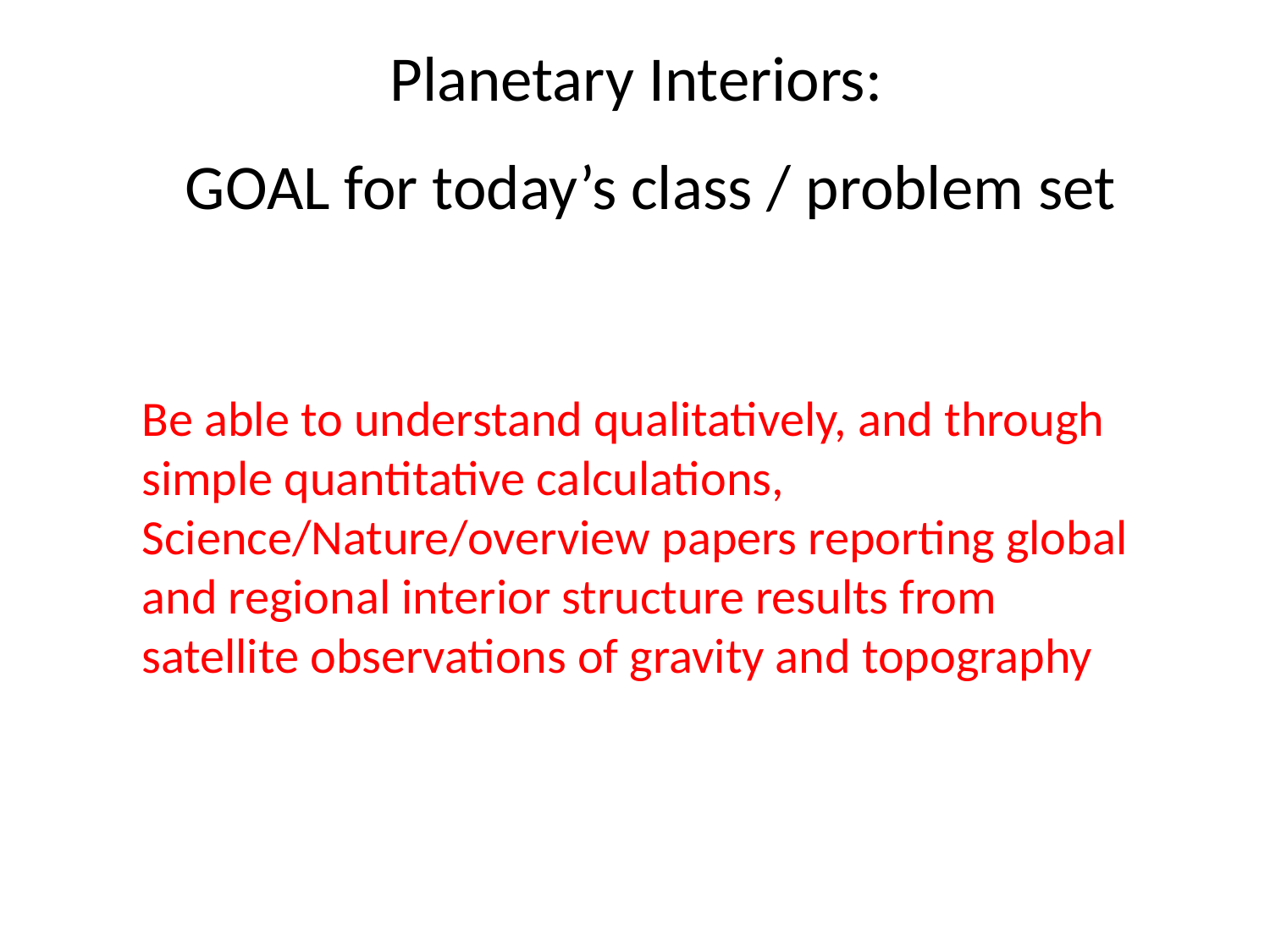

Planetary Interiors:
GOAL for today’s class / problem set
Be able to understand qualitatively, and through simple quantitative calculations, Science/Nature/overview papers reporting global and regional interior structure results from satellite observations of gravity and topography